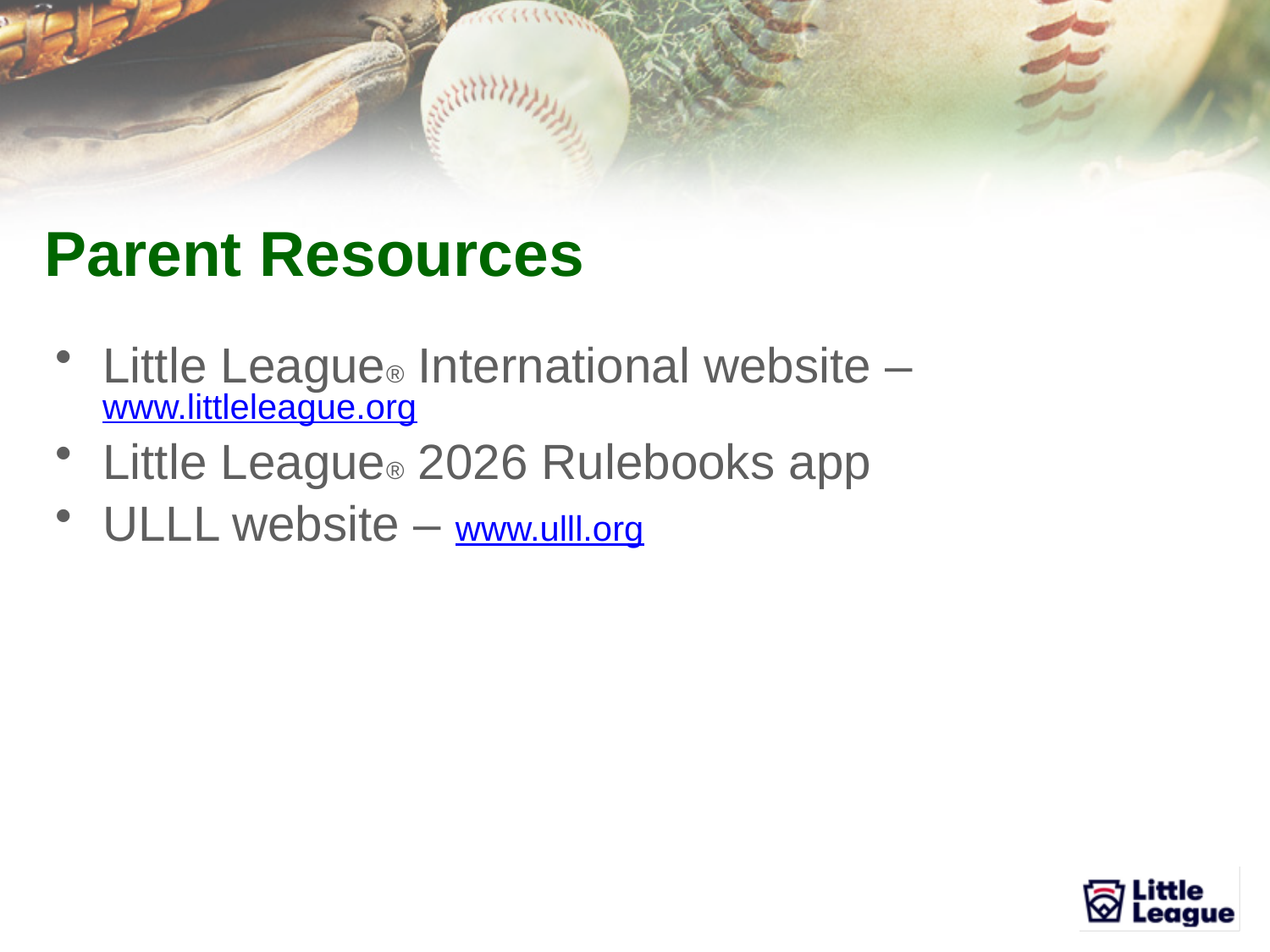

# Parent Resources
Little League® International website – www.littleleague.org
Little League® 2026 Rulebooks app
ULLL website – www.ulll.org